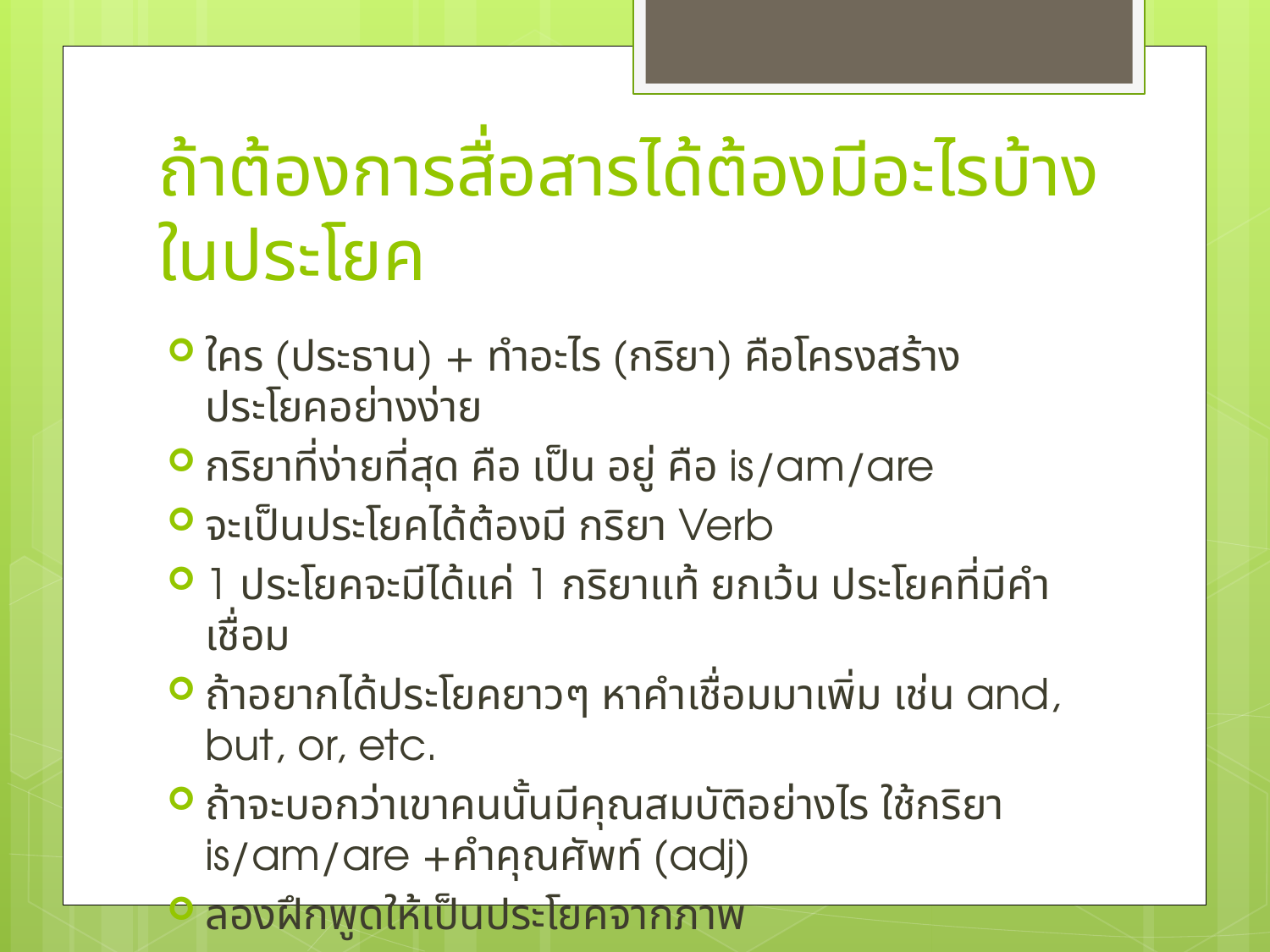

# ถ้าต้องการสื่อสารได้ต้องมีอะไรบ้างในประโยค
ใคร (ประธาน) + ทำอะไร (กริยา) คือโครงสร้างประโยคอย่างง่าย
กริยาที่ง่ายที่สุด คือ เป็น อยู่ คือ is/am/are
จะเป็นประโยคได้ต้องมี กริยา Verb
1 ประโยคจะมีได้แค่ 1 กริยาแท้ ยกเว้น ประโยคที่มีคำเชื่อม
ถ้าอยากได้ประโยคยาวๆ หาคำเชื่อมมาเพิ่ม เช่น and, but, or, etc.
ถ้าจะบอกว่าเขาคนนั้นมีคุณสมบัติอย่างไร ใช้กริยา is/am/are +คำคุณศัพท์ (adj)
ลองฝึกพูดให้เป็นประโยคจากภาพ